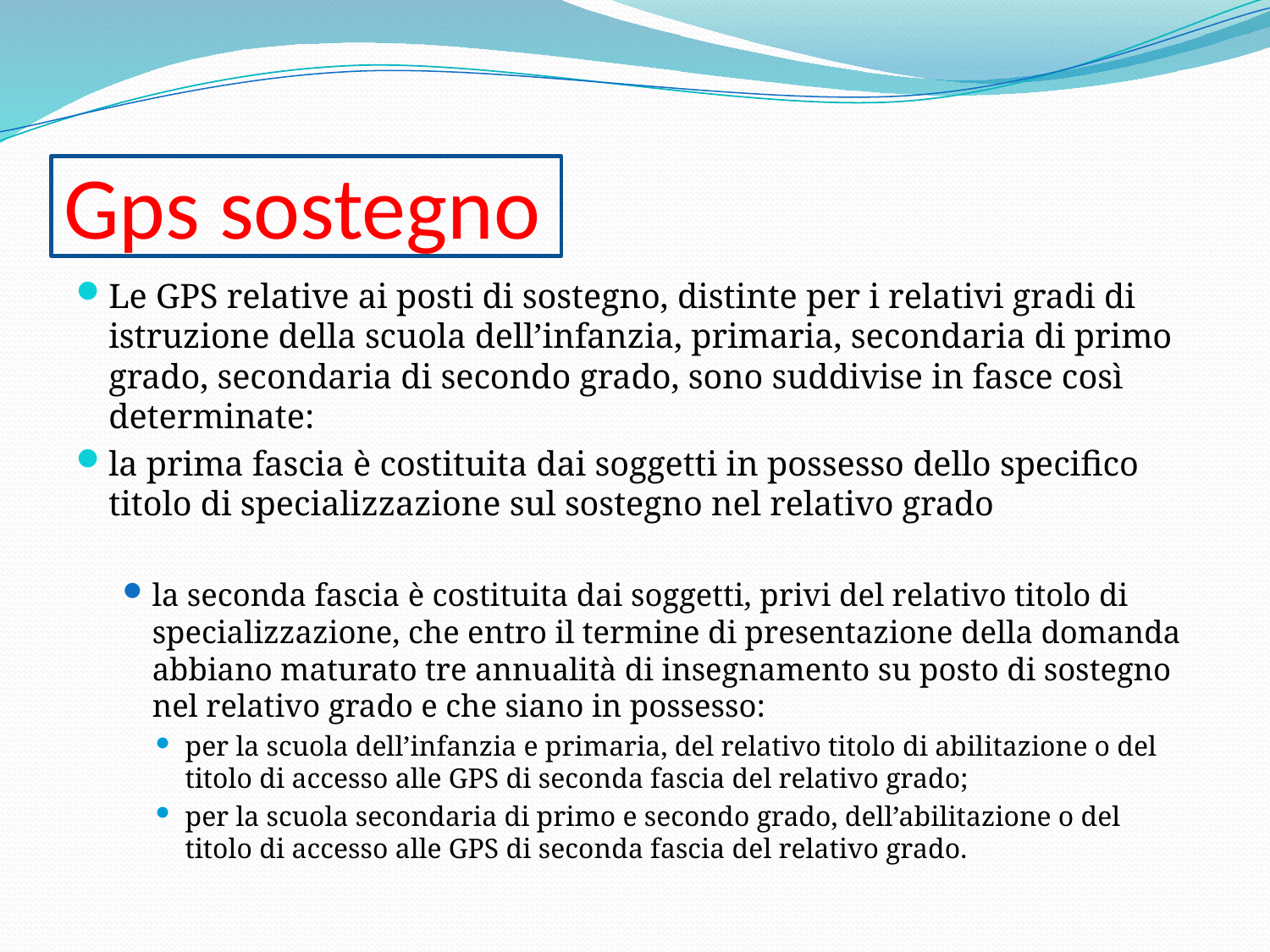

# Gps sostegno

Le GPS relative ai posti di sostegno, distinte per i relativi gradi di istruzione della scuola dell’infanzia, primaria, secondaria di primo grado, secondaria di secondo grado, sono suddivise in fasce così determinate:
la prima fascia è costituita dai soggetti in possesso dello specifico titolo di specializzazione sul sostegno nel relativo grado

la seconda fascia è costituita dai soggetti, privi del relativo titolo di specializzazione, che entro il termine di presentazione della domanda abbiano maturato tre annualità di insegnamento su posto di sostegno nel relativo grado e che siano in possesso:
per la scuola dell’infanzia e primaria, del relativo titolo di abilitazione o del titolo di accesso alle GPS di seconda fascia del relativo grado;
per la scuola secondaria di primo e secondo grado, dell’abilitazione o del titolo di accesso alle GPS di seconda fascia del relativo grado.